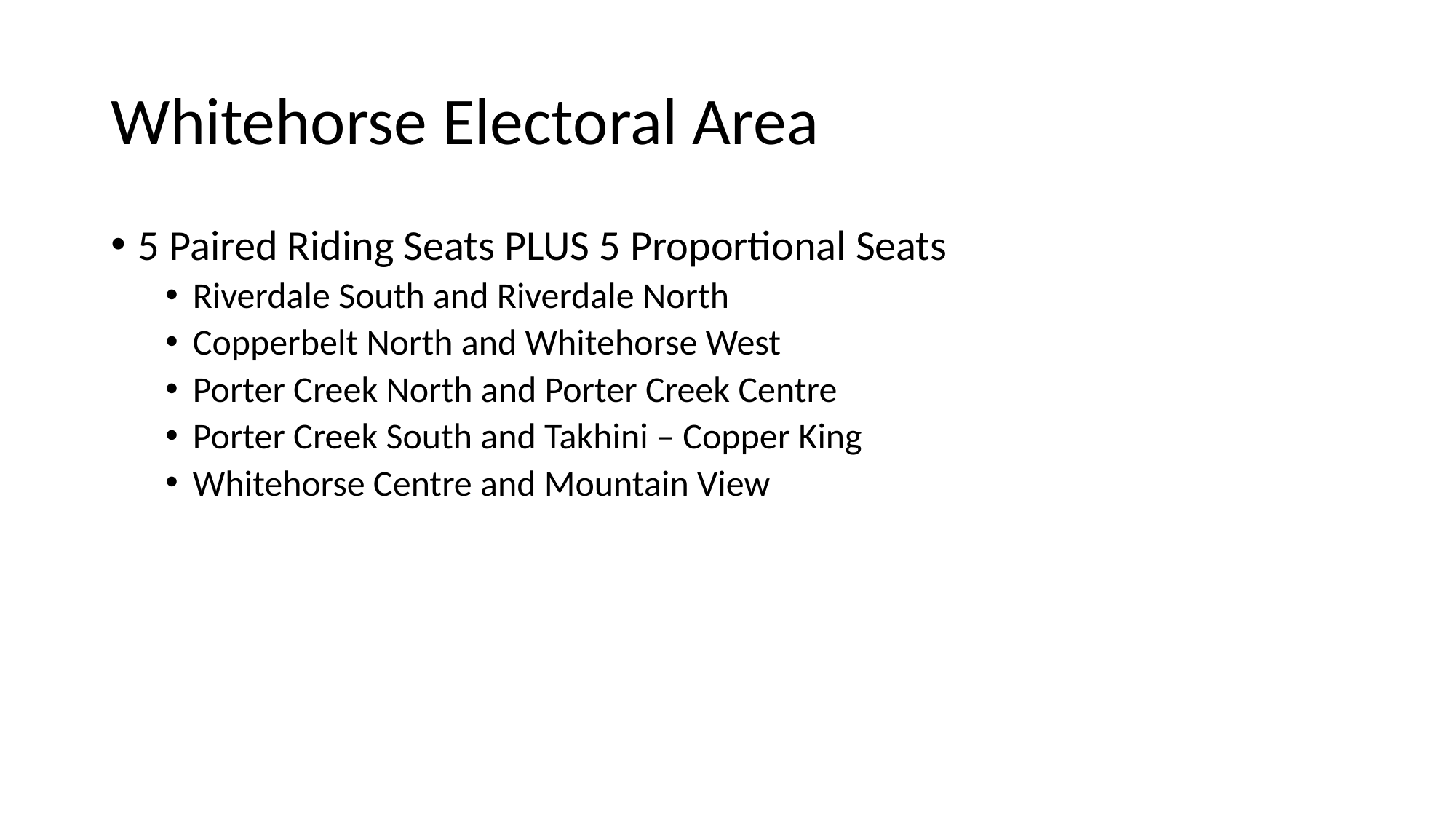

# Whitehorse Electoral Area
5 Paired Riding Seats PLUS 5 Proportional Seats
Riverdale South and Riverdale North
Copperbelt North and Whitehorse West
Porter Creek North and Porter Creek Centre
Porter Creek South and Takhini – Copper King
Whitehorse Centre and Mountain View